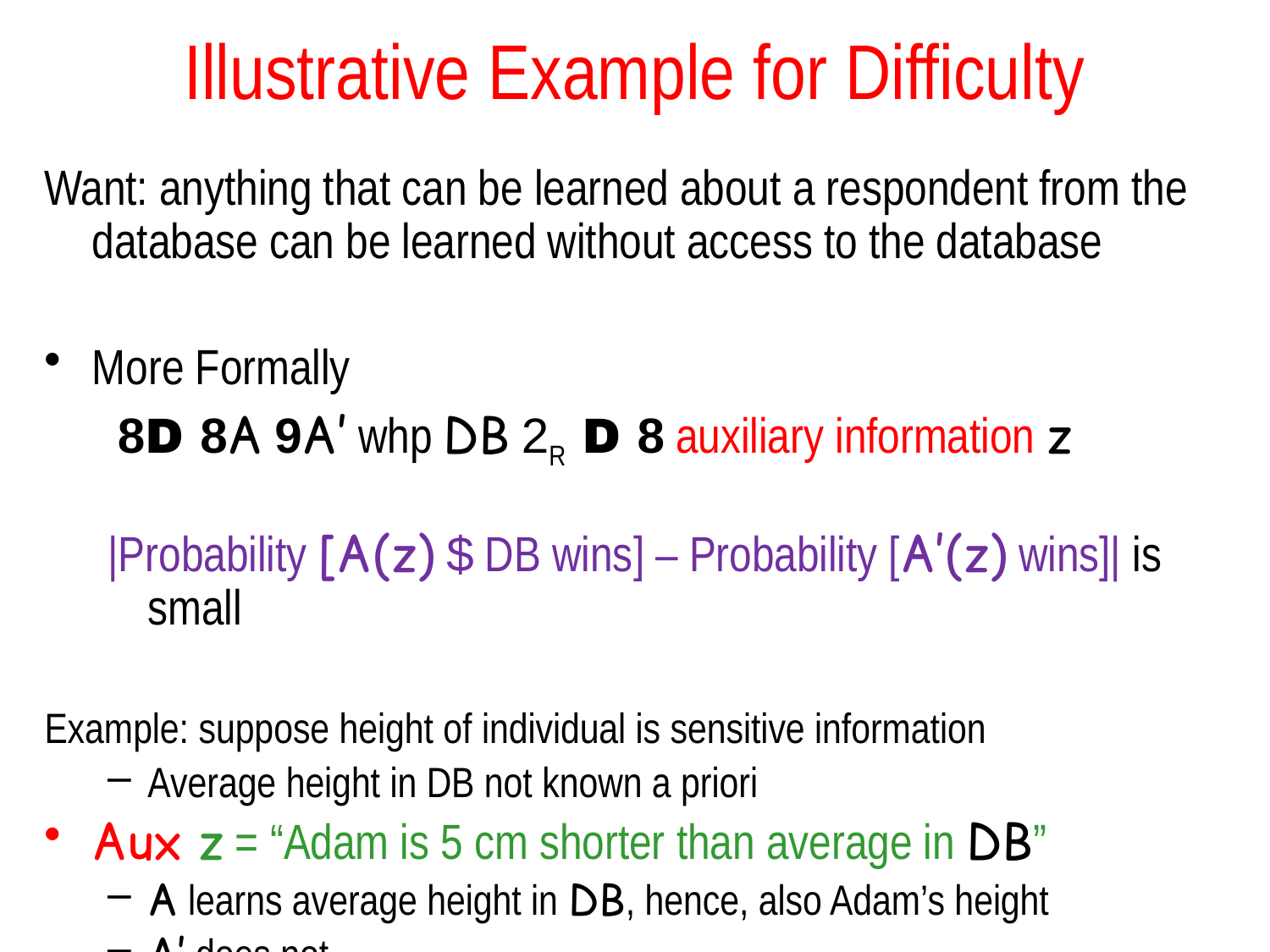

# Illustrative Example for Difficulty

Want: anything that can be learned about a respondent from the database can be learned without access to the database

More Formally
 8D 8A 9A’ whp DB 2R D 8 auxiliary information z
|Probability [A(z) $ DB wins] – Probability [A’(z) wins]| is small

Example: suppose height of individual is sensitive information
Average height in DB not known a priori
Aux z = “Adam is 5 cm shorter than average in DB”
A learns average height in DB, hence, also Adam’s height
A’ does not